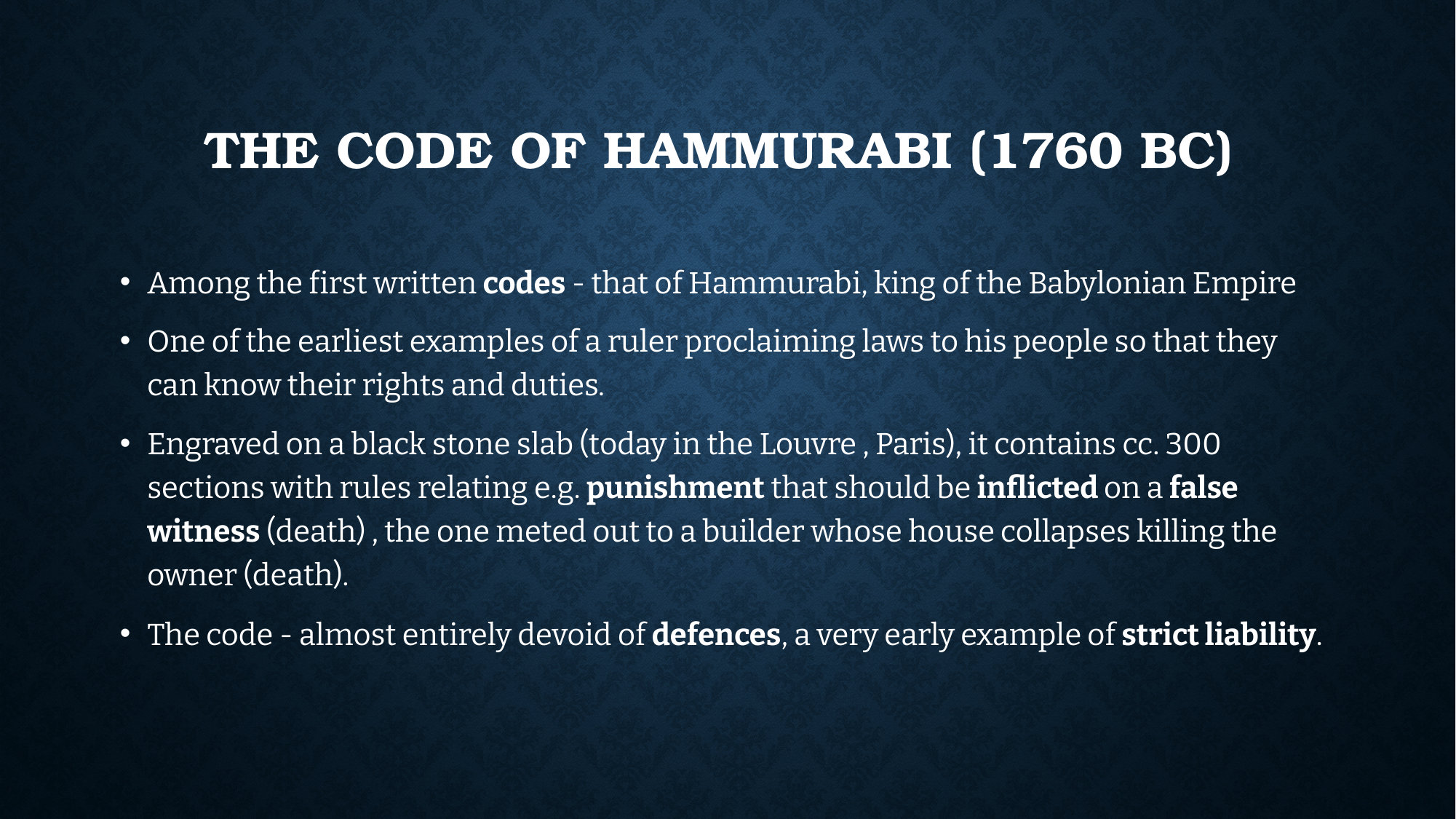

# The Code of hammurabi (1760 BC)
Among the first written codes - that of Hammurabi, king of the Babylonian Empire
One of the earliest examples of a ruler proclaiming laws to his people so that they can know their rights and duties.
Engraved on a black stone slab (today in the Louvre , Paris), it contains cc. 300 sections with rules relating e.g. punishment that should be inflicted on a false witness (death) , the one meted out to a builder whose house collapses killing the owner (death).
The code - almost entirely devoid of defences, a very early example of strict liability.